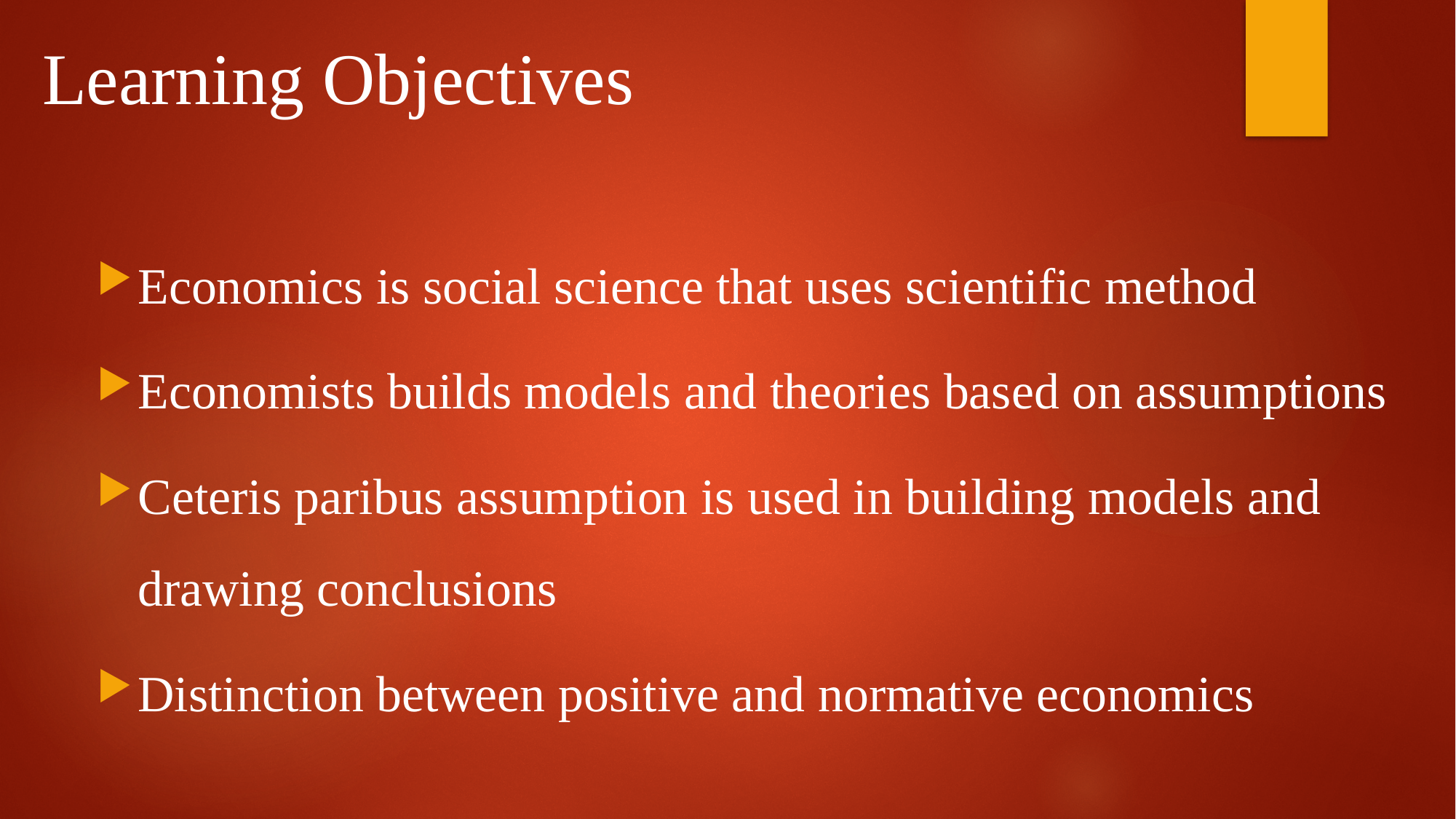

# Learning Objectives
Economics is social science that uses scientific method
Economists builds models and theories based on assumptions
Ceteris paribus assumption is used in building models and drawing conclusions
Distinction between positive and normative economics